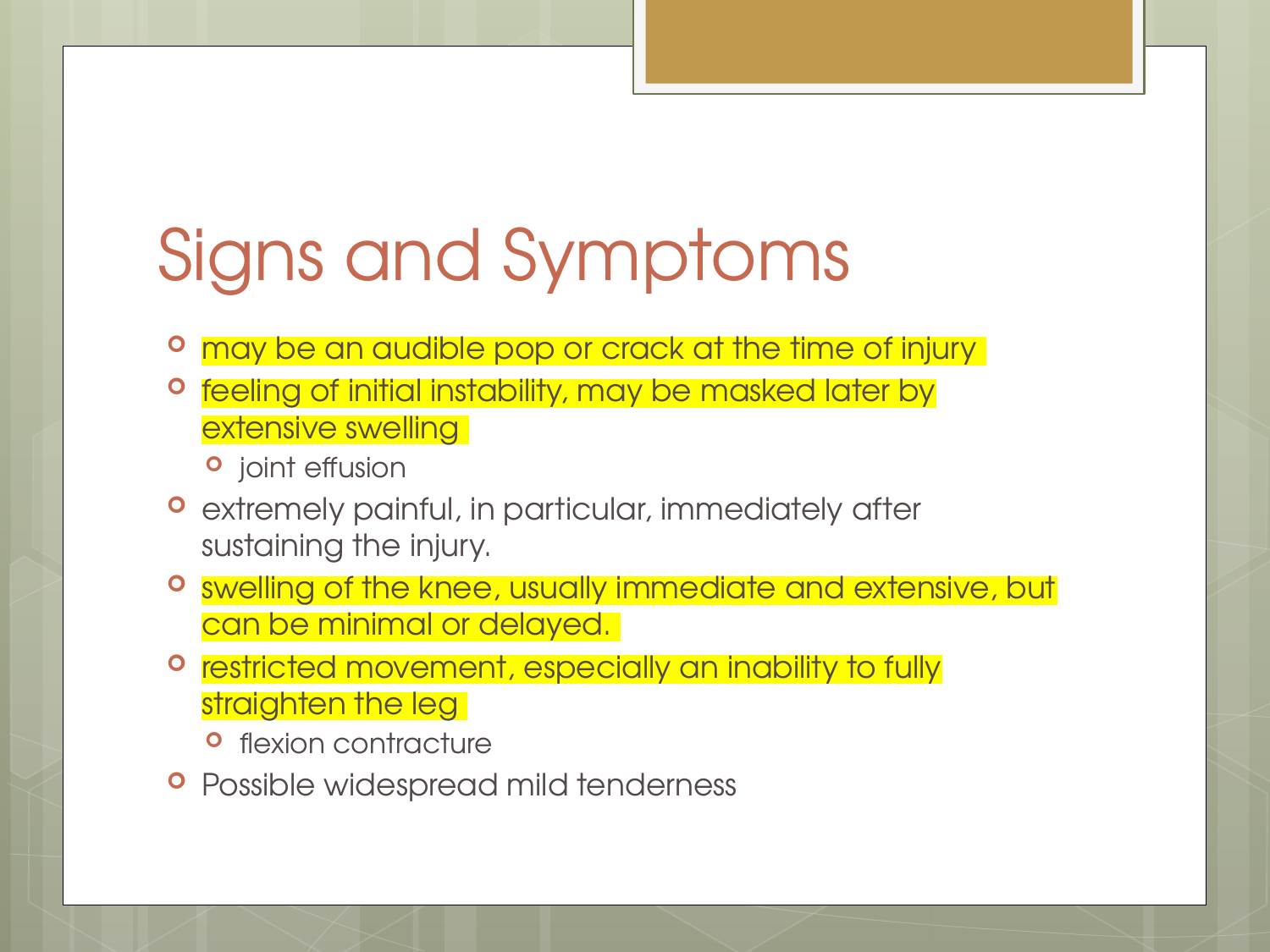

# Signs and Symptoms
may be an audible pop or crack at the time of injury
feeling of initial instability, may be masked later by extensive swelling
joint effusion
extremely painful, in particular, immediately after sustaining the injury.
swelling of the knee, usually immediate and extensive, but can be minimal or delayed.
restricted movement, especially an inability to fully straighten the leg
flexion contracture
Possible widespread mild tenderness